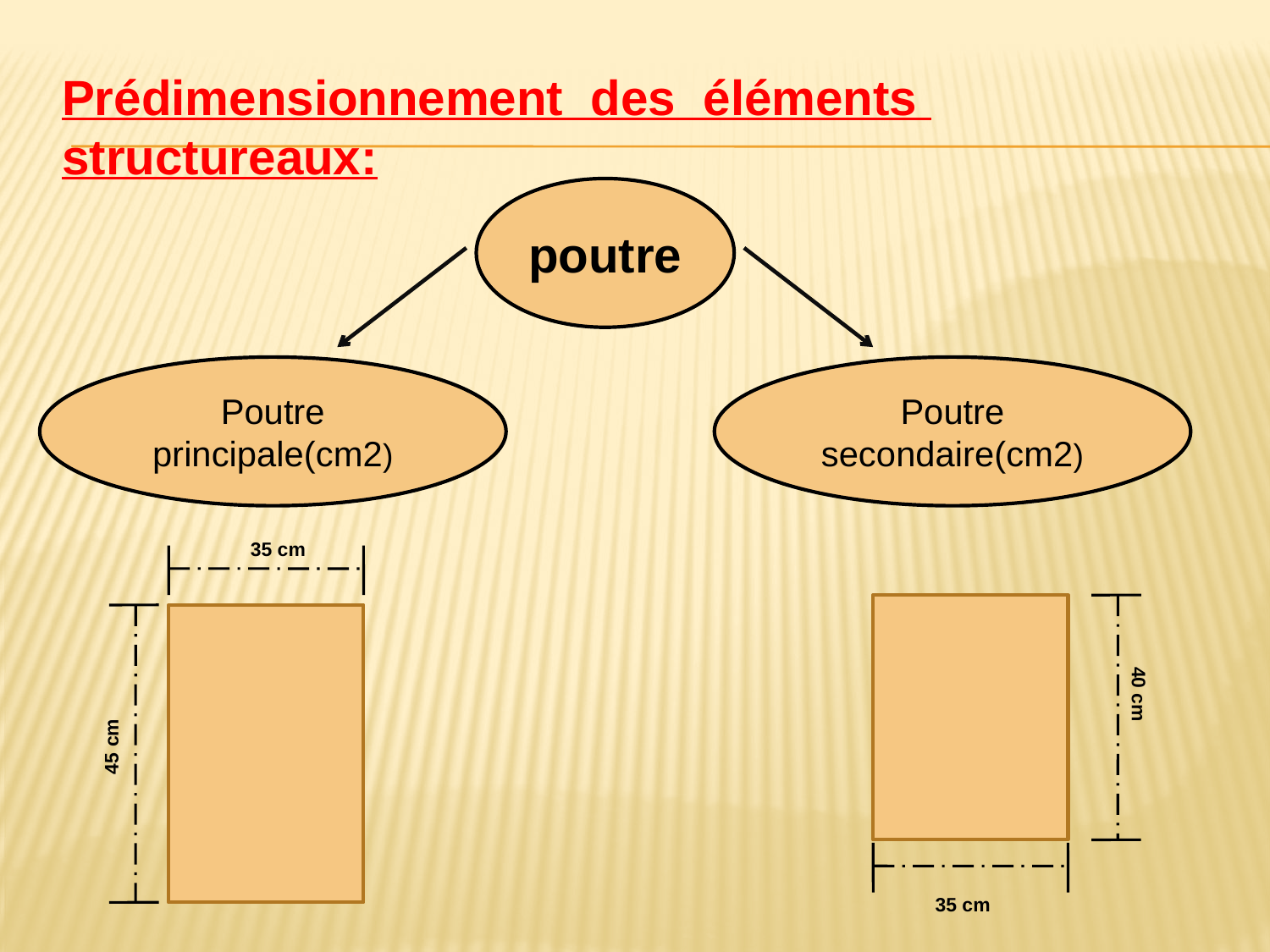

Prédimensionnement  des  éléments  structureaux:

poutre
Poutre principale(cm2)
Poutre secondaire(cm2)
35 cm

40 cm
45 cm
35 cm